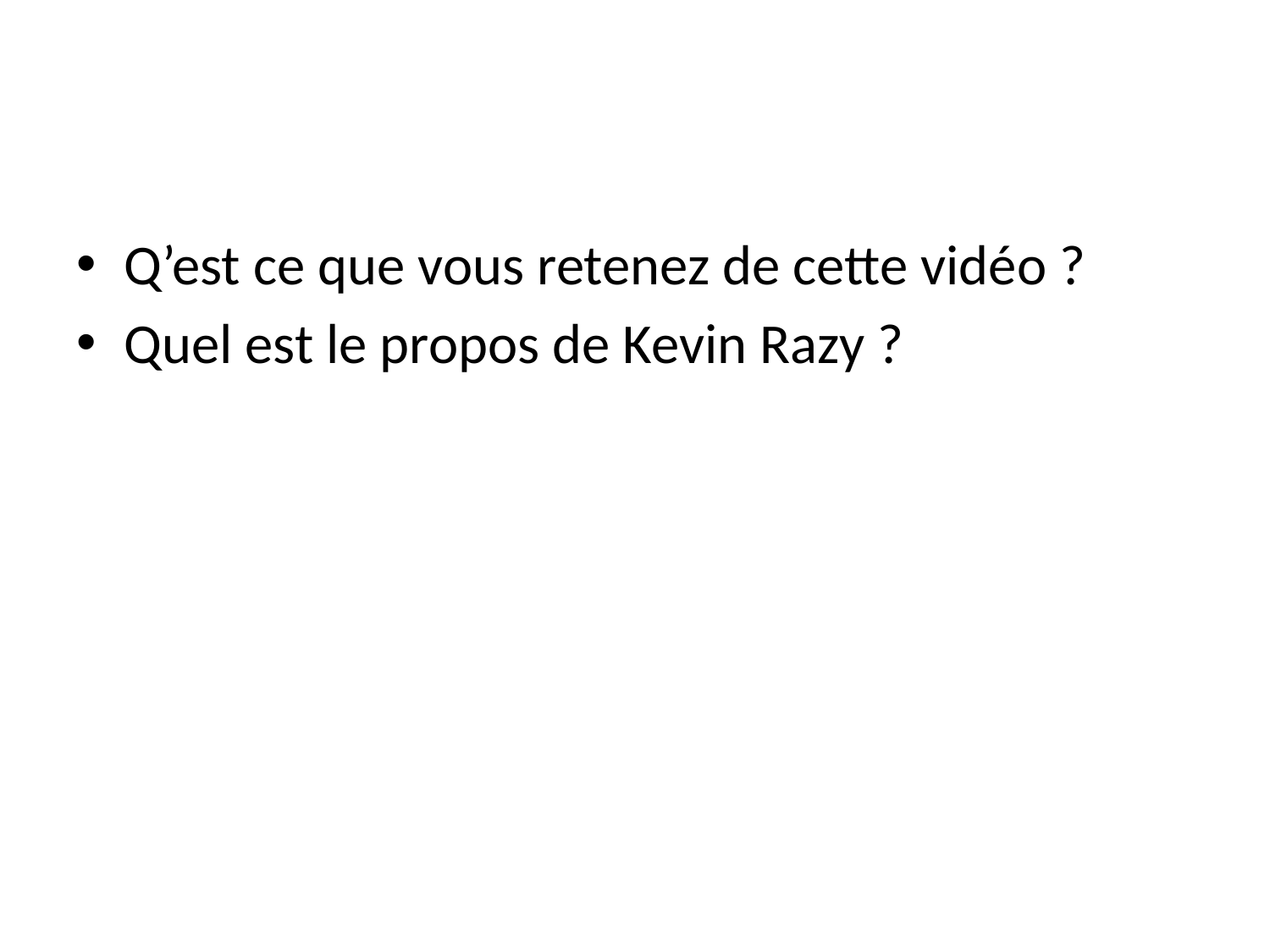

#
Q’est ce que vous retenez de cette vidéo ?
Quel est le propos de Kevin Razy ?